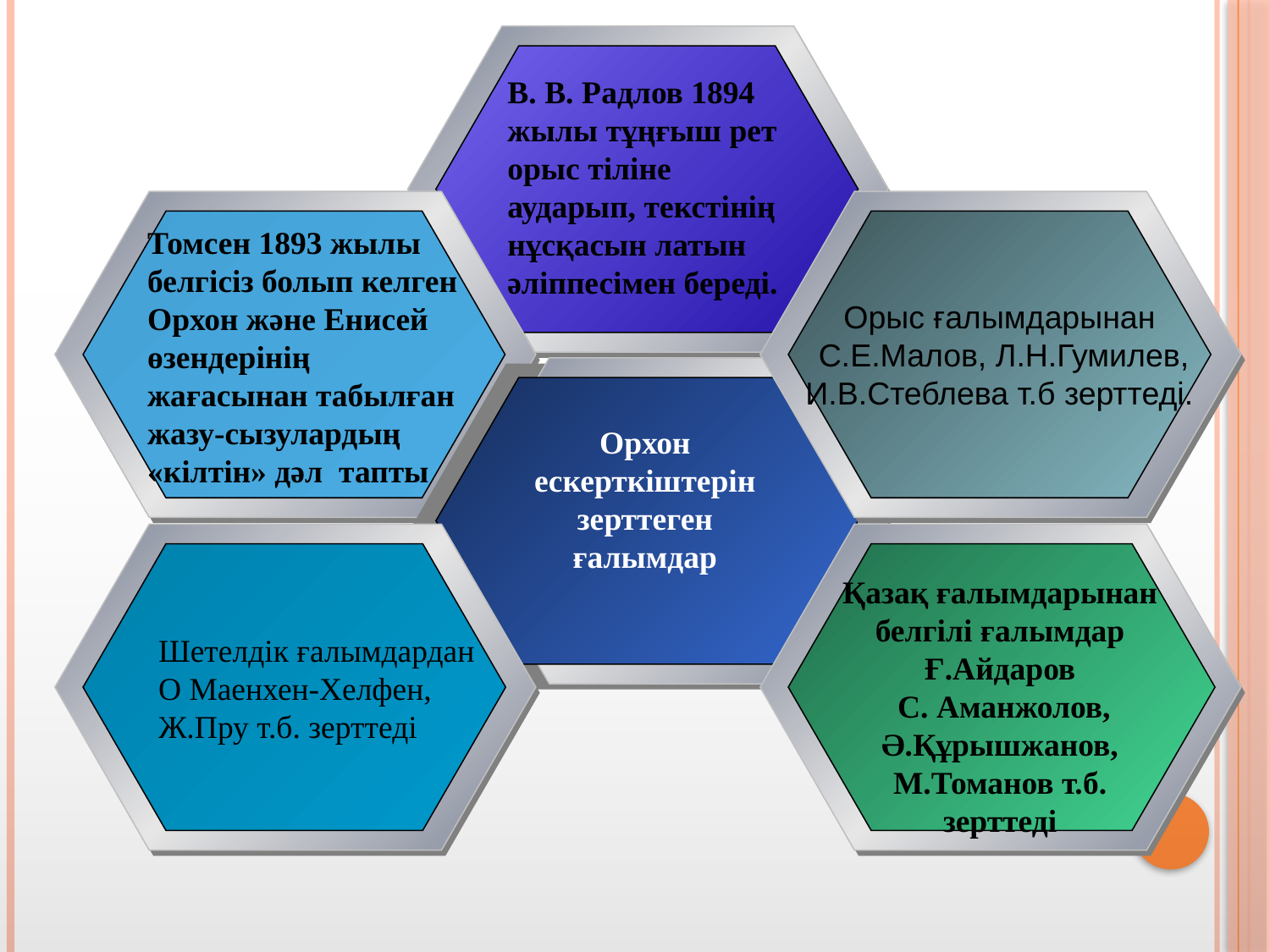

Орыс ғалымдарынан
 С.Е.Малов, Л.Н.Гумилев,
И.В.Стеблева т.б зерттеді.

Шетелдік ғалымдардан
О Маенхен-Хелфен,
Ж.Пру т.б. зерттеді

В. В. Радлов 1894 жылы тұңғыш рет орыс тіліне аударып, текстінің нұсқасын латын әліппесімен береді.

Томсен 1893 жылы белгісіз болып келген Орхон және Енисей өзендерінің жағасынан табылған жазу-сызулардың «кілтін» дәл  тапты

Орхон ескерткіштерін зерттеген ғалымдар

Қазақ ғалымдарынан белгілі ғалымдар Ғ.Айдаров
 С. Аманжолов, Ә.Құрышжанов, М.Томанов т.б. зерттеді